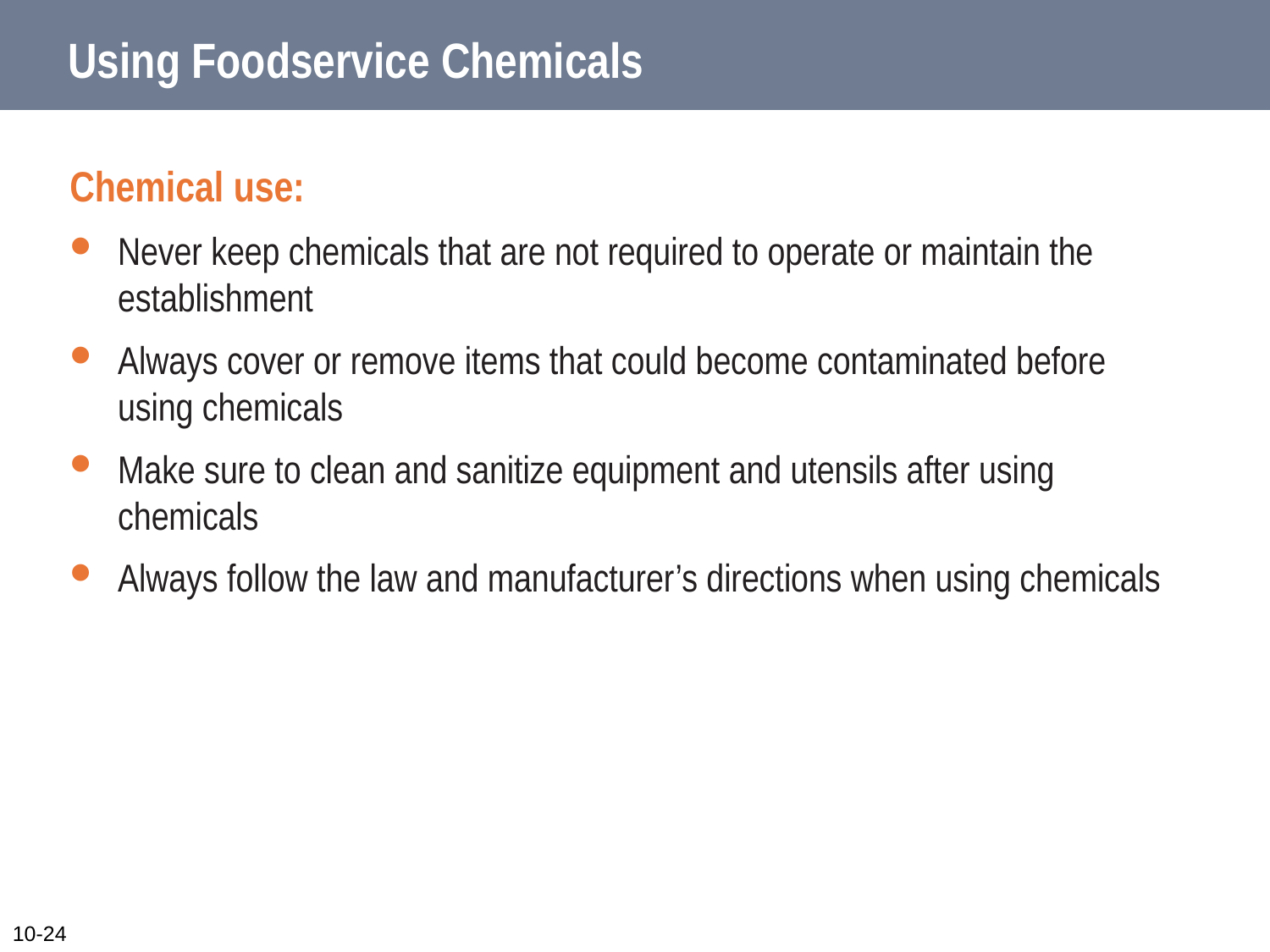

# Using Foodservice Chemicals
Chemical use:
Never keep chemicals that are not required to operate or maintain the establishment
Always cover or remove items that could become contaminated before using chemicals
Make sure to clean and sanitize equipment and utensils after using chemicals
Always follow the law and manufacturer’s directions when using chemicals
10-24